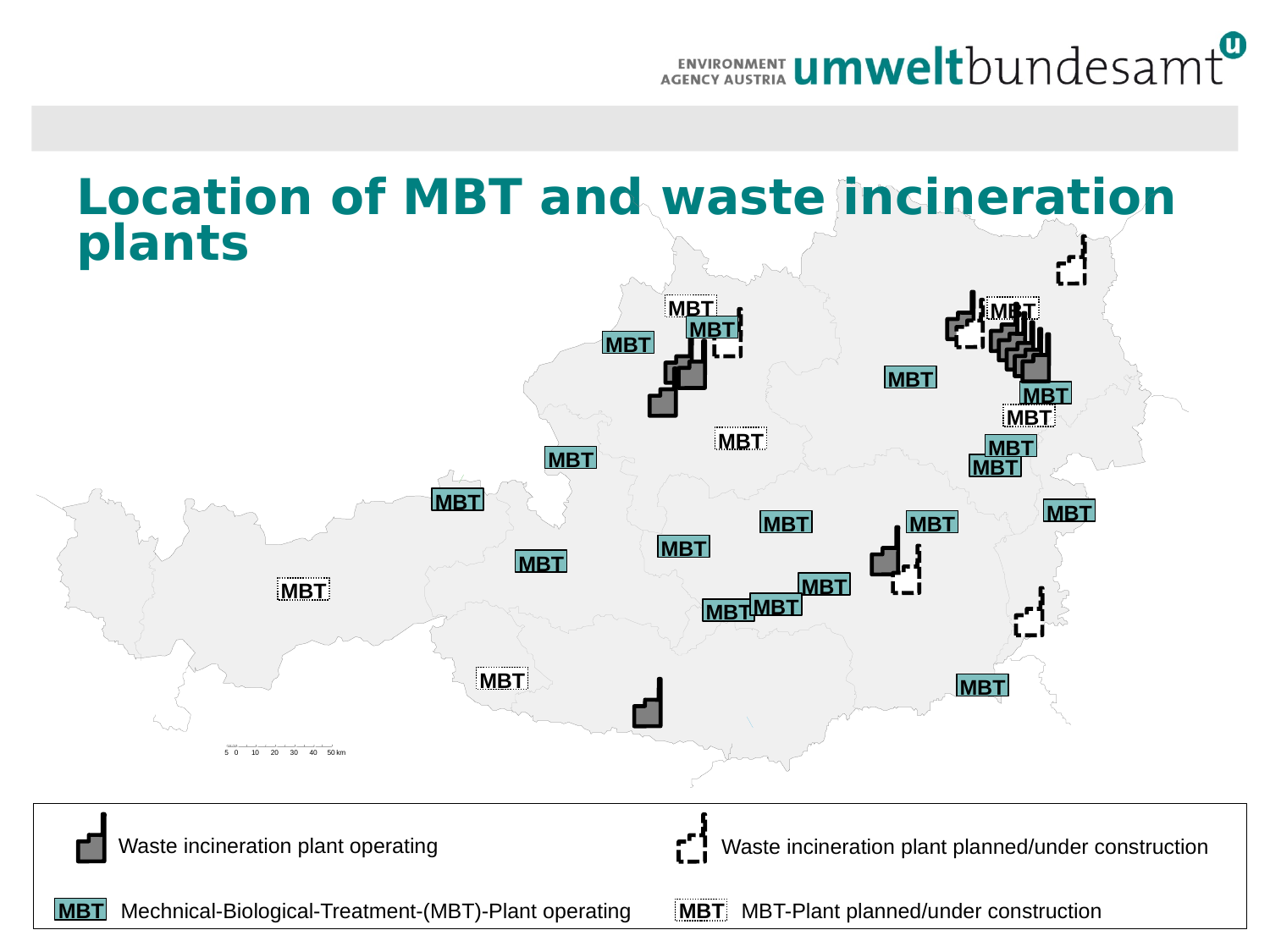

# Location of MBT and waste incineration plants

MBT
MBT

MBT

MBT

MBT

MBT

MBT

MBT

MBT

MBT

MBT

MBT

MBT

MBT

MBT

MBT

MBT

MBT

MBT

MBT

MBT

MBT

MBT

5
0
10
20
30
40
50
km

Waste incineration plant planned/under construction
Waste incineration plant operating
MBT

Mechnical-Biological-Treatment-(MBT)-Plant operating
MBT
MBT-Plant planned/under construction